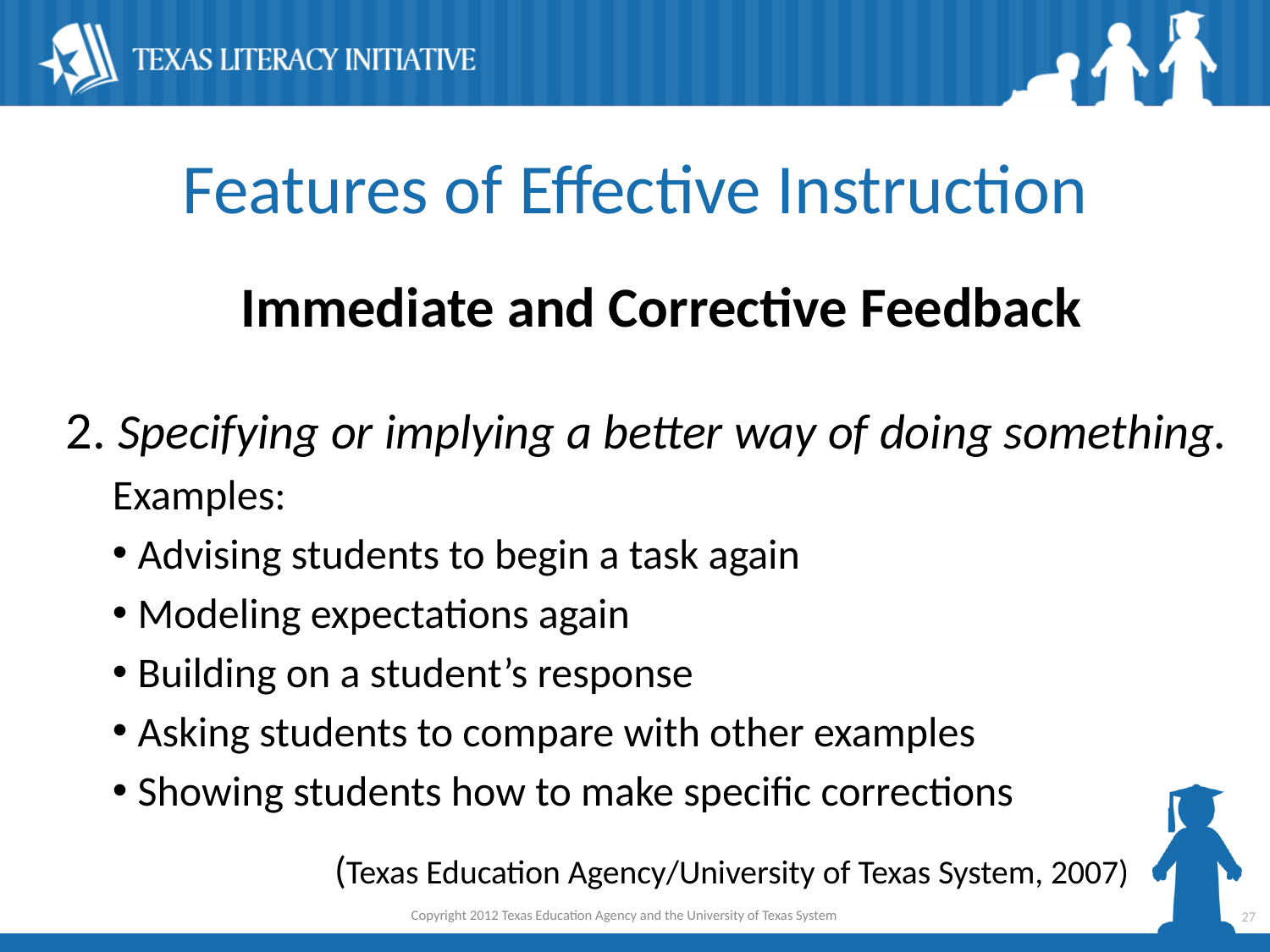

# Features of Effective Instruction
Immediate and Corrective Feedback

2. Specifying or implying a better way of doing something.
Examples:
Advising students to begin a task again
Modeling expectations again
Building on a student’s response
Asking students to compare with other examples
Showing students how to make specific corrections
                               (Texas Education Agency/University of Texas System, 2007)

Copyright 2012 Texas Education Agency and the University of Texas System
27